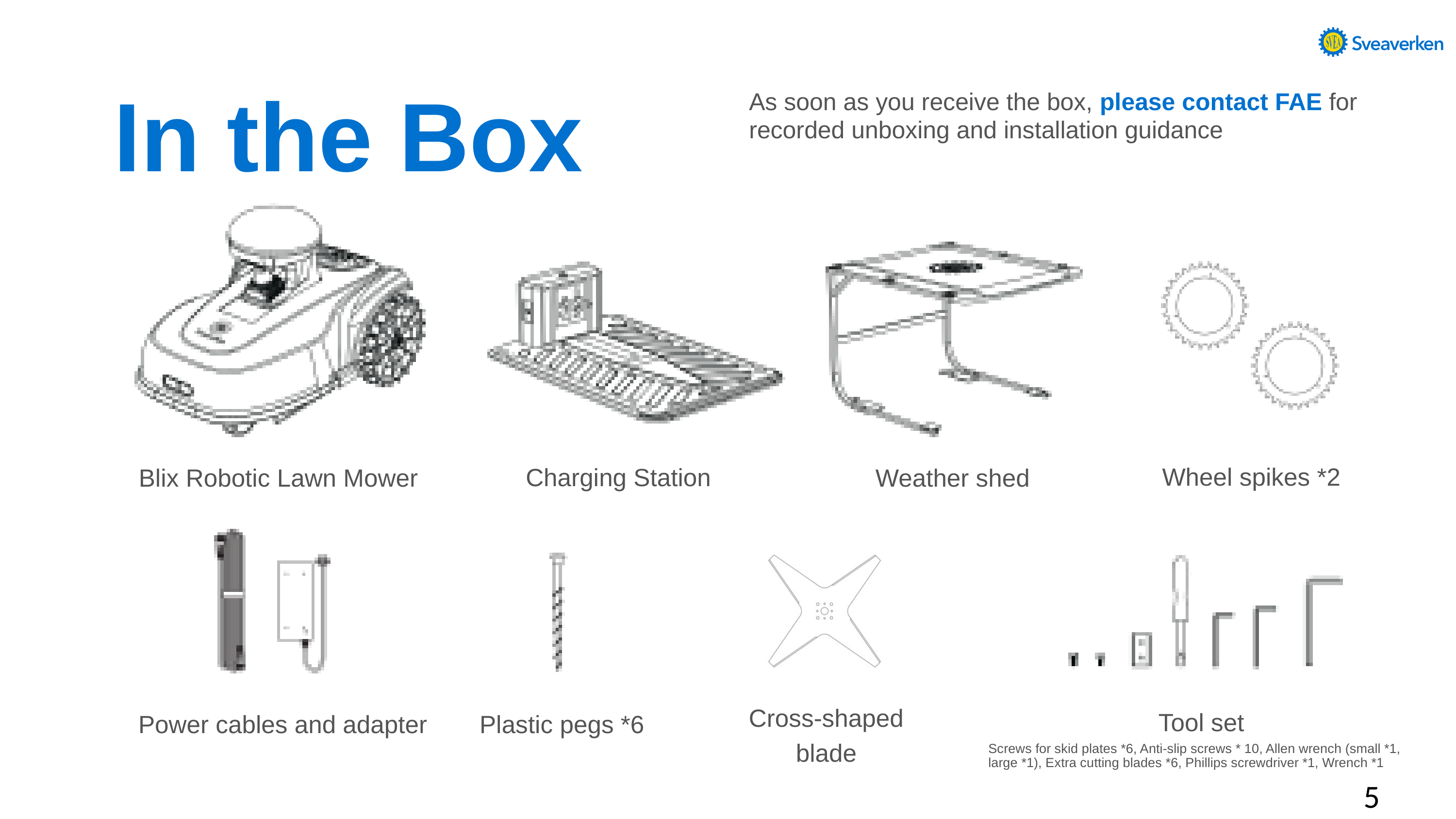

In the Box
As soon as you receive the box, please contact FAE for recorded unboxing and installation guidance

Wheel spikes *2
Charging Station
Weather shed
Blix Robotic Lawn Mower

Cross-shaped
blade
Power cables and adapter
Plastic pegs *6
Tool set
Screws for skid plates *6, Anti-slip screws * 10, Allen wrench (small *1, large *1), Extra cutting blades *6, Phillips screwdriver *1, Wrench *1
5